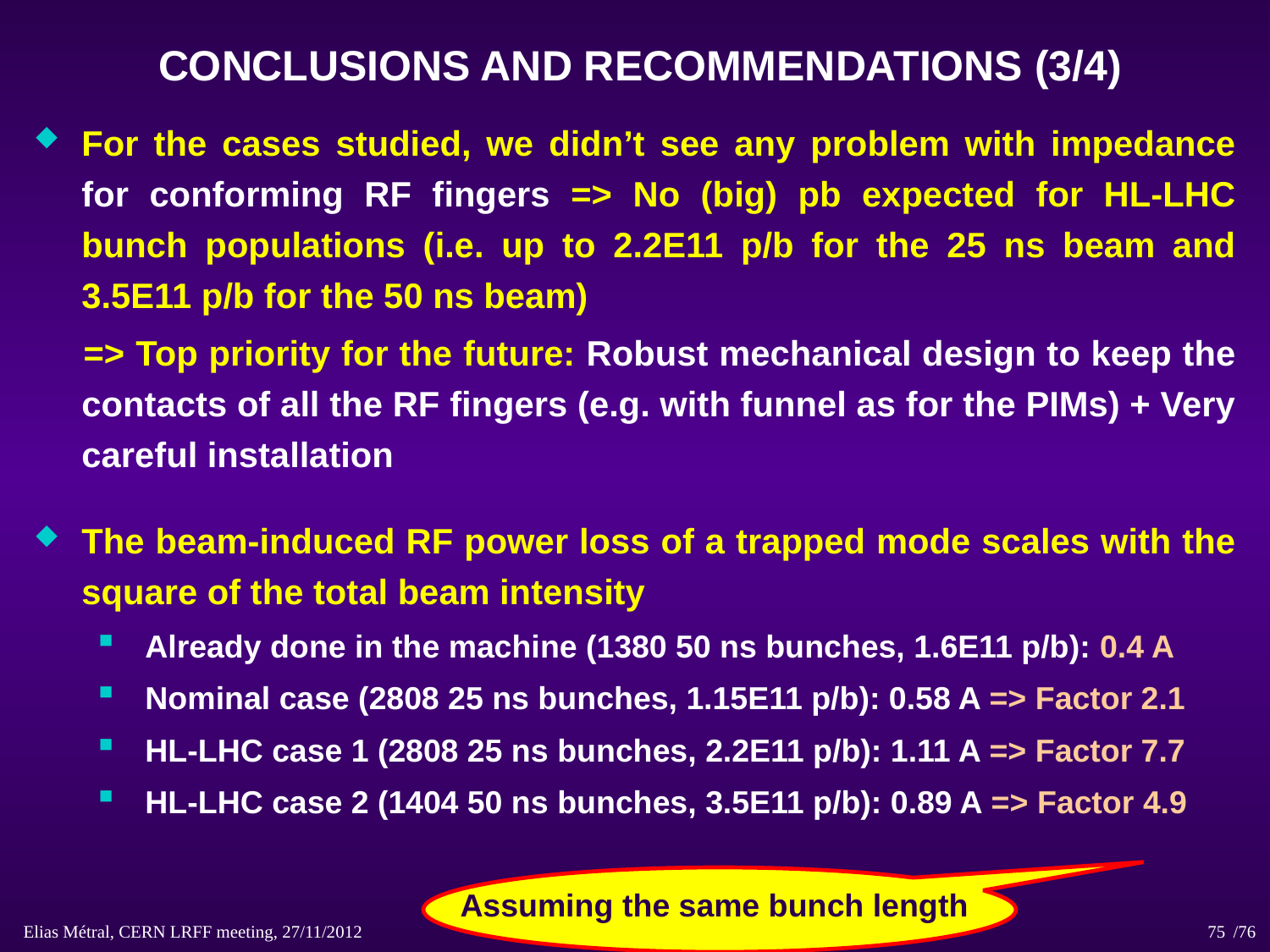

# CONCLUSIONS AND RECOMMENDATIONS (3/4)
For the cases studied, we didn’t see any problem with impedance for conforming RF fingers => No (big) pb expected for HL-LHC bunch populations (i.e. up to 2.2E11 p/b for the 25 ns beam and 3.5E11 p/b for the 50 ns beam)
=> Top priority for the future: Robust mechanical design to keep the contacts of all the RF fingers (e.g. with funnel as for the PIMs) + Very careful installation

The beam-induced RF power loss of a trapped mode scales with the square of the total beam intensity
Already done in the machine (1380 50 ns bunches, 1.6E11 p/b): 0.4 A
Nominal case (2808 25 ns bunches, 1.15E11 p/b): 0.58 A => Factor 2.1
HL-LHC case 1 (2808 25 ns bunches, 2.2E11 p/b): 1.11 A => Factor 7.7
HL-LHC case 2 (1404 50 ns bunches, 3.5E11 p/b): 0.89 A => Factor 4.9

Assuming the same bunch length
Elias Métral, CERN LRFF meeting, 27/11/2012                                                                                                                                                                                                    /76
75